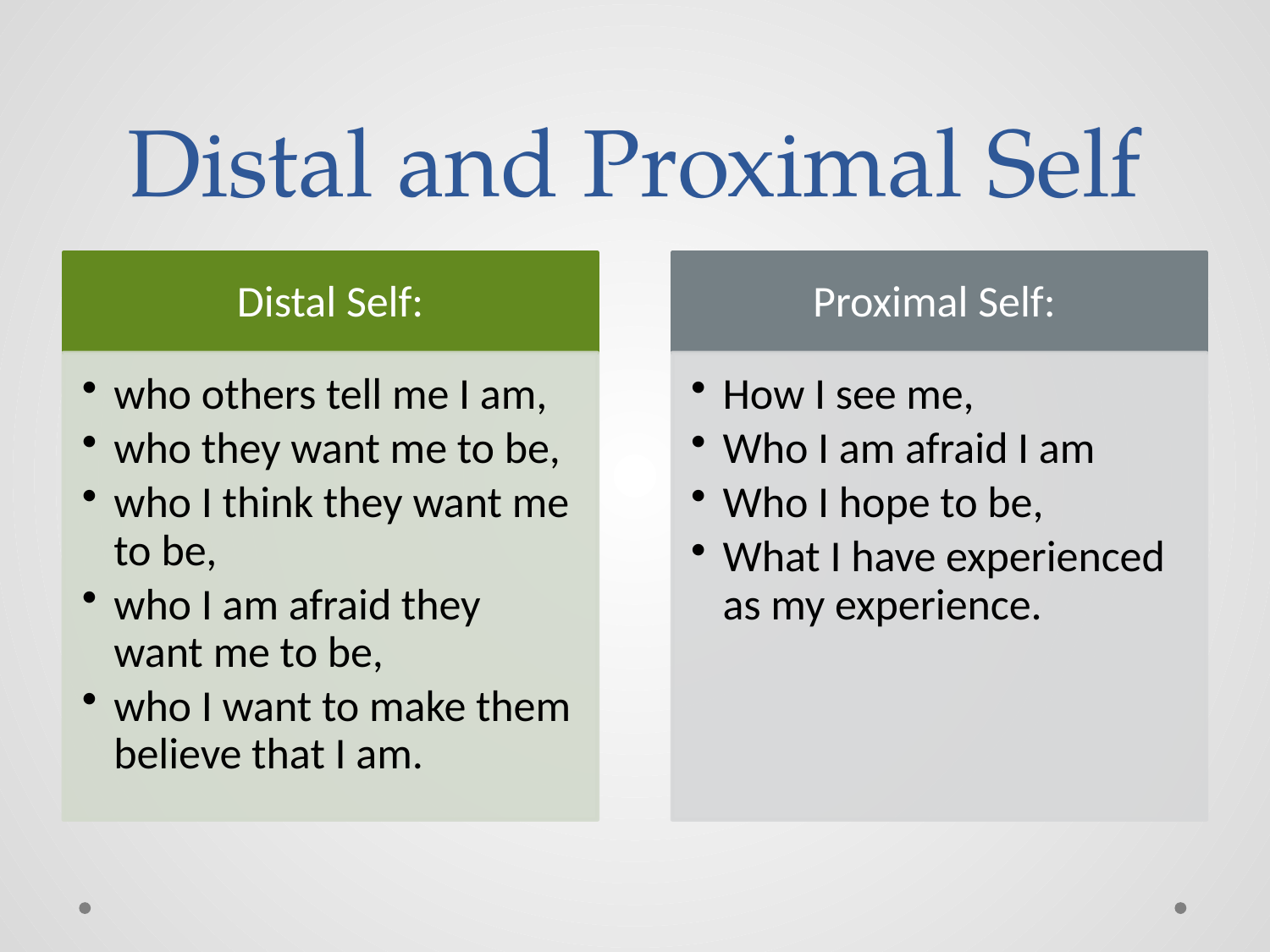

# Distal and Proximal Self
Distal Self:
who others tell me I am,
who they want me to be,
who I think they want me to be,
who I am afraid they want me to be,
who I want to make them believe that I am.
Proximal Self:
How I see me,
Who I am afraid I am
Who I hope to be,
What I have experienced as my experience.